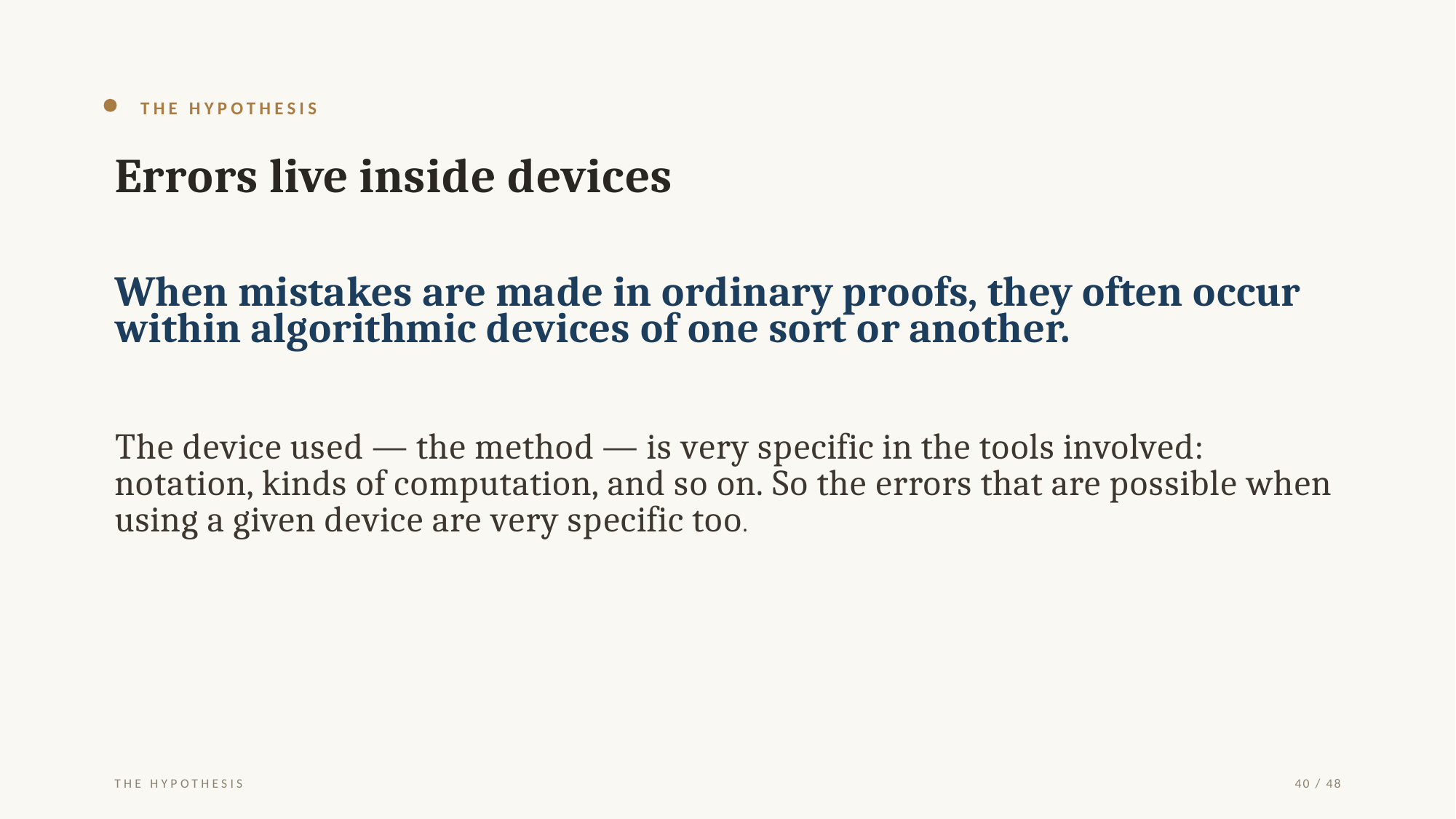

THE HYPOTHESIS

Errors live inside devices
When mistakes are made in ordinary proofs, they often occur within algorithmic devices of one sort or another.

The device used — the method — is very specific in the tools involved: notation, kinds of computation, and so on. So the errors that are possible when using a given device are very specific too.
THE HYPOTHESIS
40 / 48